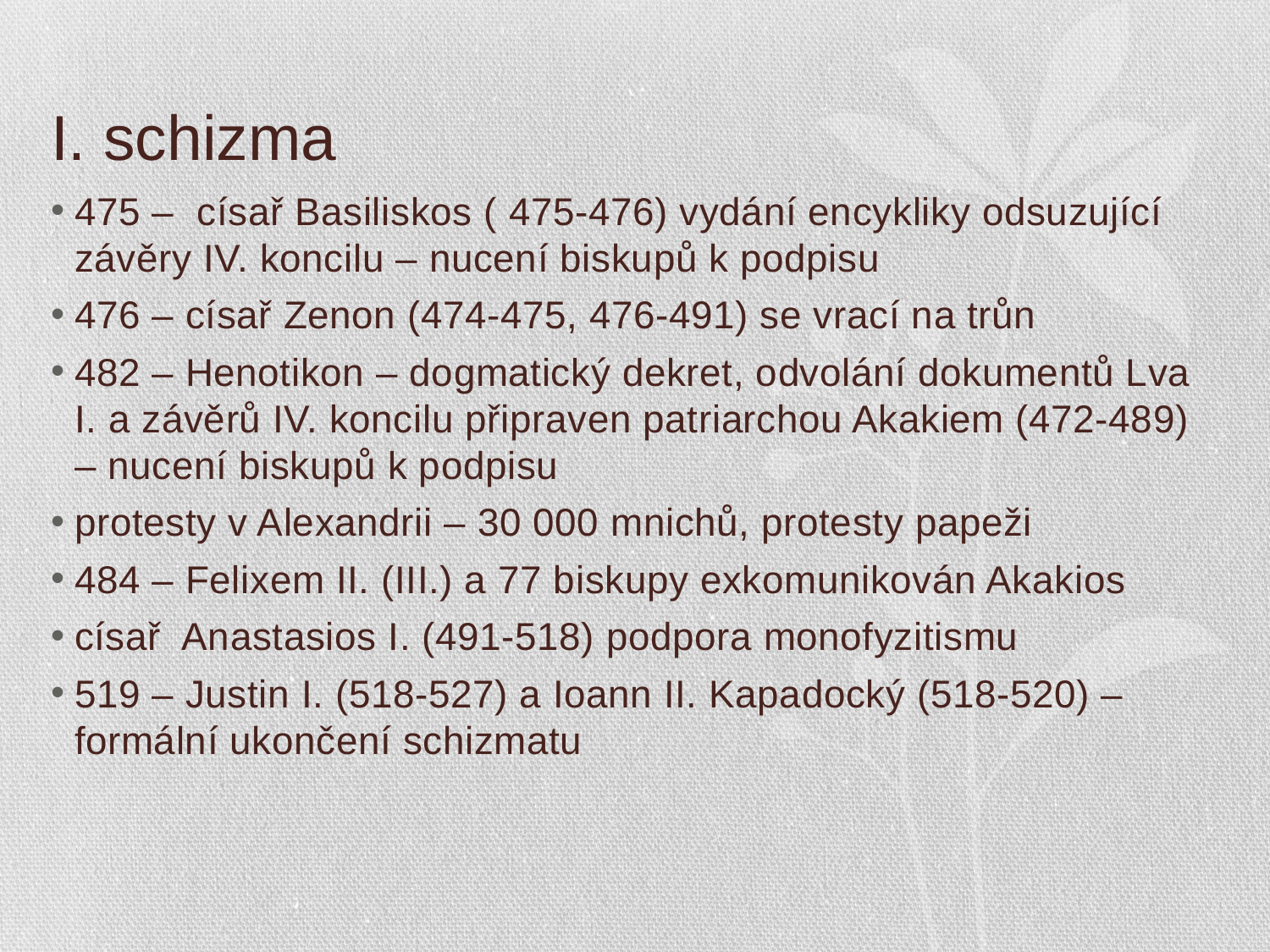

# I. schizma
475 –  císař Basiliskos ( 475-476) vydání encykliky odsuzující závěry IV. koncilu – nucení biskupů k podpisu
476 – císař Zenon (474-475, 476-491) se vrací na trůn
482 – Henotikon – dogmatický dekret, odvolání dokumentů Lva I. a závěrů IV. koncilu připraven patriarchou Akakiem (472-489) – nucení biskupů k podpisu
protesty v Alexandrii – 30 000 mnichů, protesty papeži
484 – Felixem II. (III.) a 77 biskupy exkomunikován Akakios
císař  Anastasios I. (491-518) podpora monofyzitismu
519 – Justin I. (518-527) a Ioann II. Kapadocký (518-520) – formální ukončení schizmatu